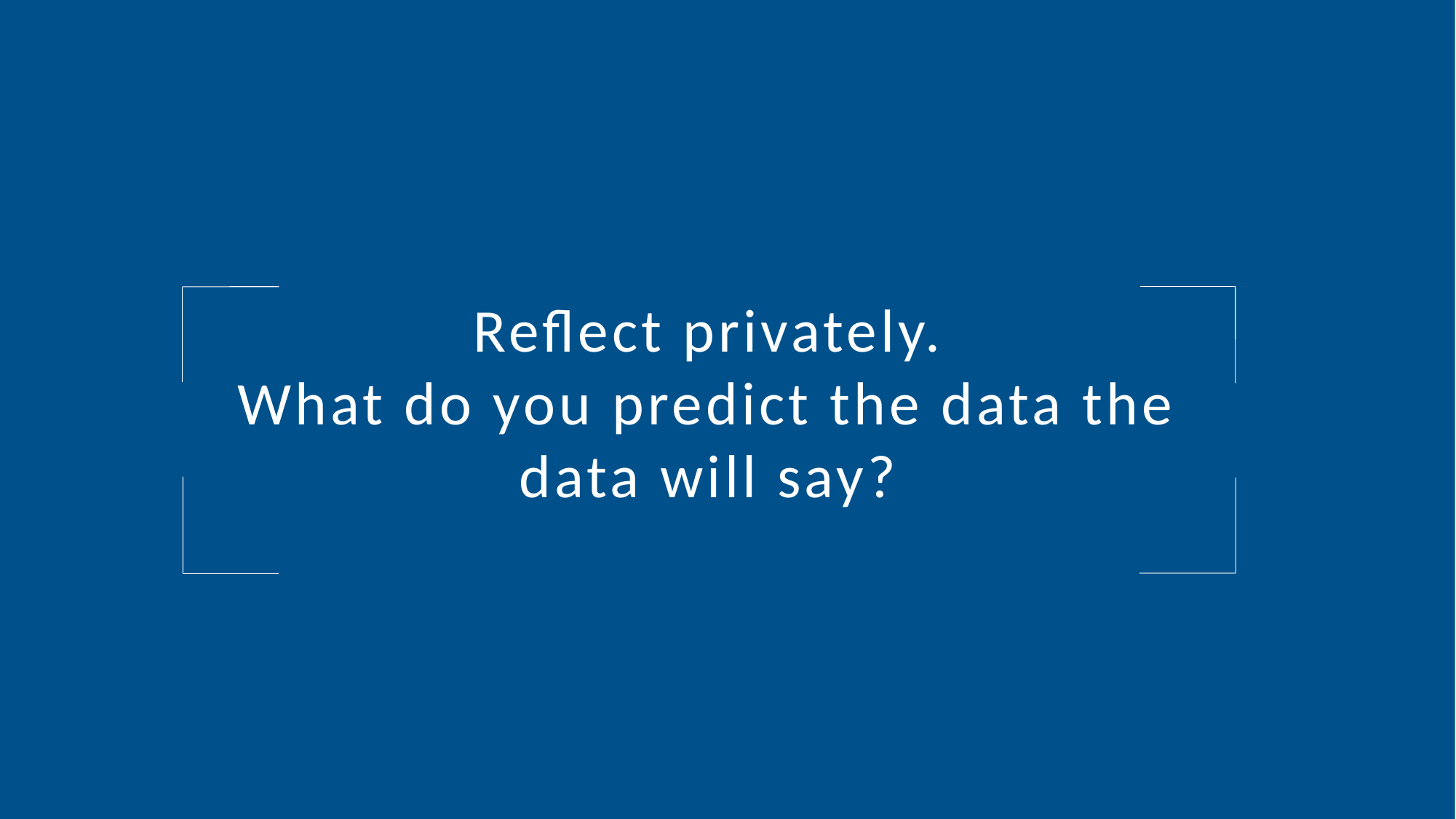

Reflect privately.
What do you predict the data the data will say?